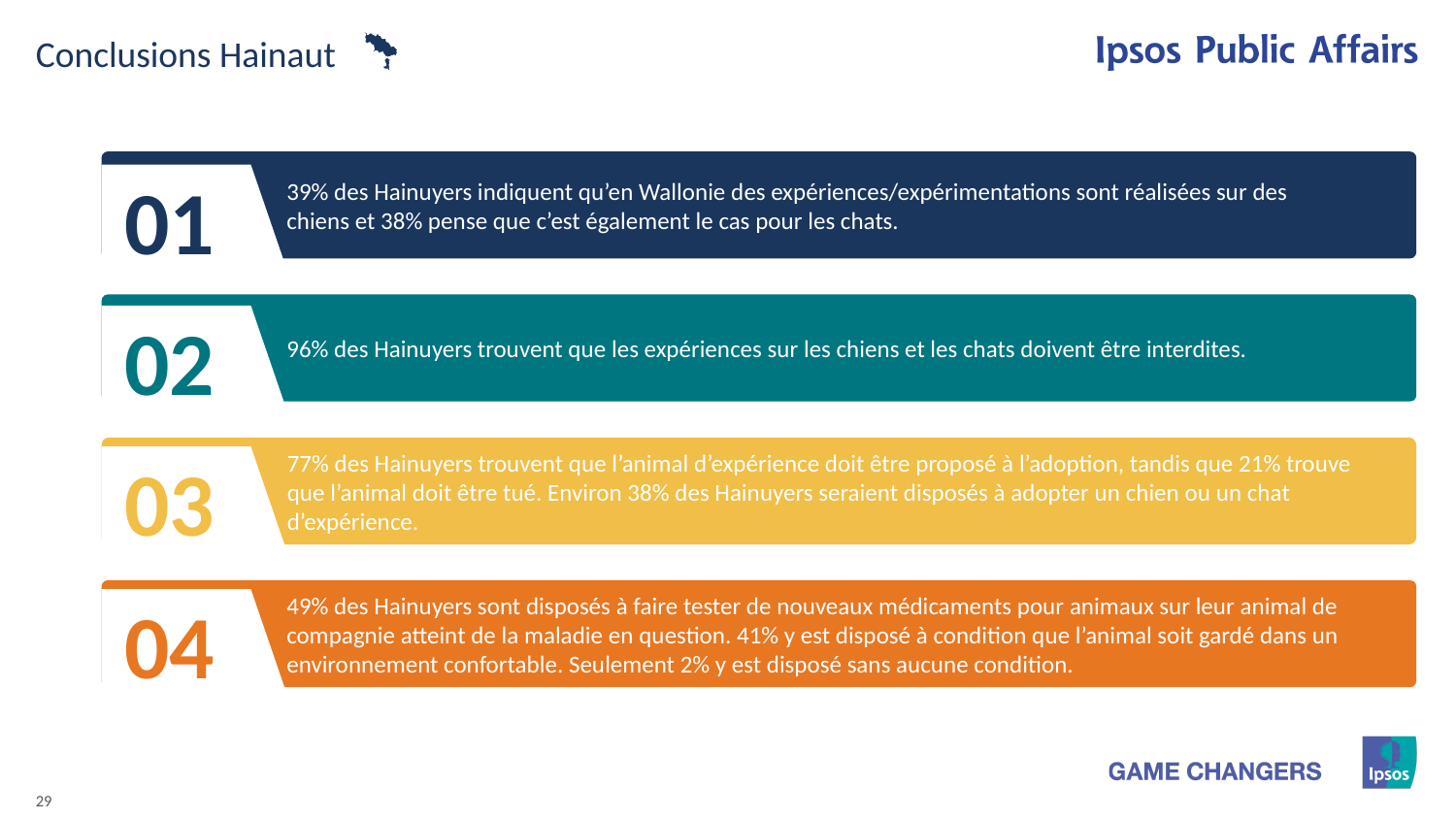

Conclusions Hainaut

01
39% des Hainuyers indiquent qu’en Wallonie des expériences/expérimentations sont réalisées sur des chiens et 38% pense que c’est également le cas pour les chats.
02
96% des Hainuyers trouvent que les expériences sur les chiens et les chats doivent être interdites.
03
77% des Hainuyers trouvent que l’animal d’expérience doit être proposé à l’adoption, tandis que 21% trouve que l’animal doit être tué. Environ 38% des Hainuyers seraient disposés à adopter un chien ou un chat d’expérience.
04
49% des Hainuyers sont disposés à faire tester de nouveaux médicaments pour animaux sur leur animal de compagnie atteint de la maladie en question. 41% y est disposé à condition que l’animal soit gardé dans un environnement confortable. Seulement 2% y est disposé sans aucune condition.